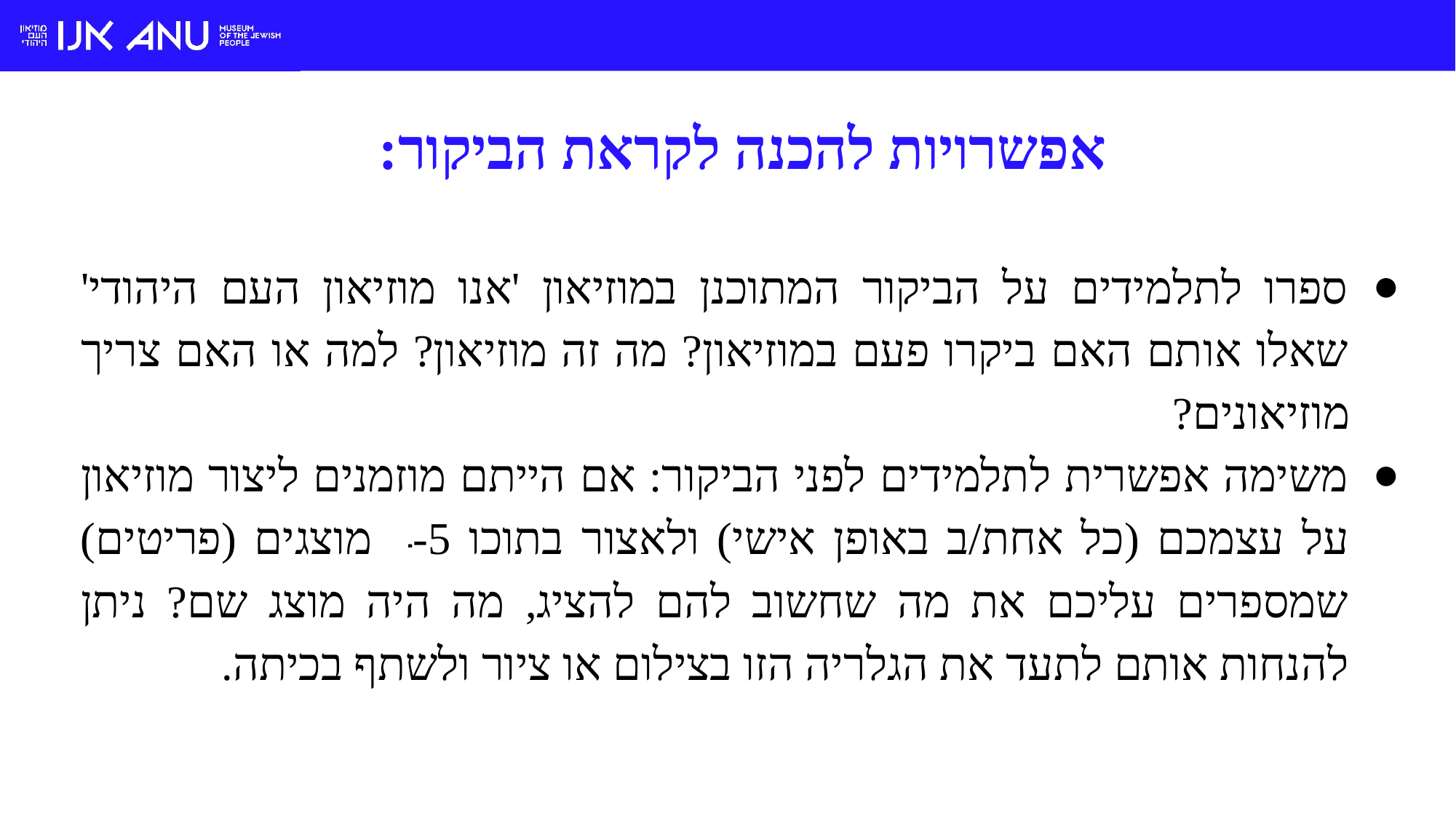

# אפשרויות להכנה לקראת הביקור:
ספרו לתלמידים על הביקור המתוכנן במוזיאון 'אנו מוזיאון העם היהודי' שאלו אותם האם ביקרו פעם במוזיאון? מה זה מוזיאון? למה או האם צריך מוזיאונים?
משימה אפשרית לתלמידים לפני הביקור: אם הייתם מוזמנים ליצור מוזיאון על עצמכם (כל אחת/ב באופן אישי) ולאצור בתוכו 4-5 מוצגים (פריטים) שמספרים עליכם את מה שחשוב להם להציג, מה היה מוצג שם? ניתן להנחות אותם לתעד את הגלריה הזו בצילום או ציור ולשתף בכיתה.